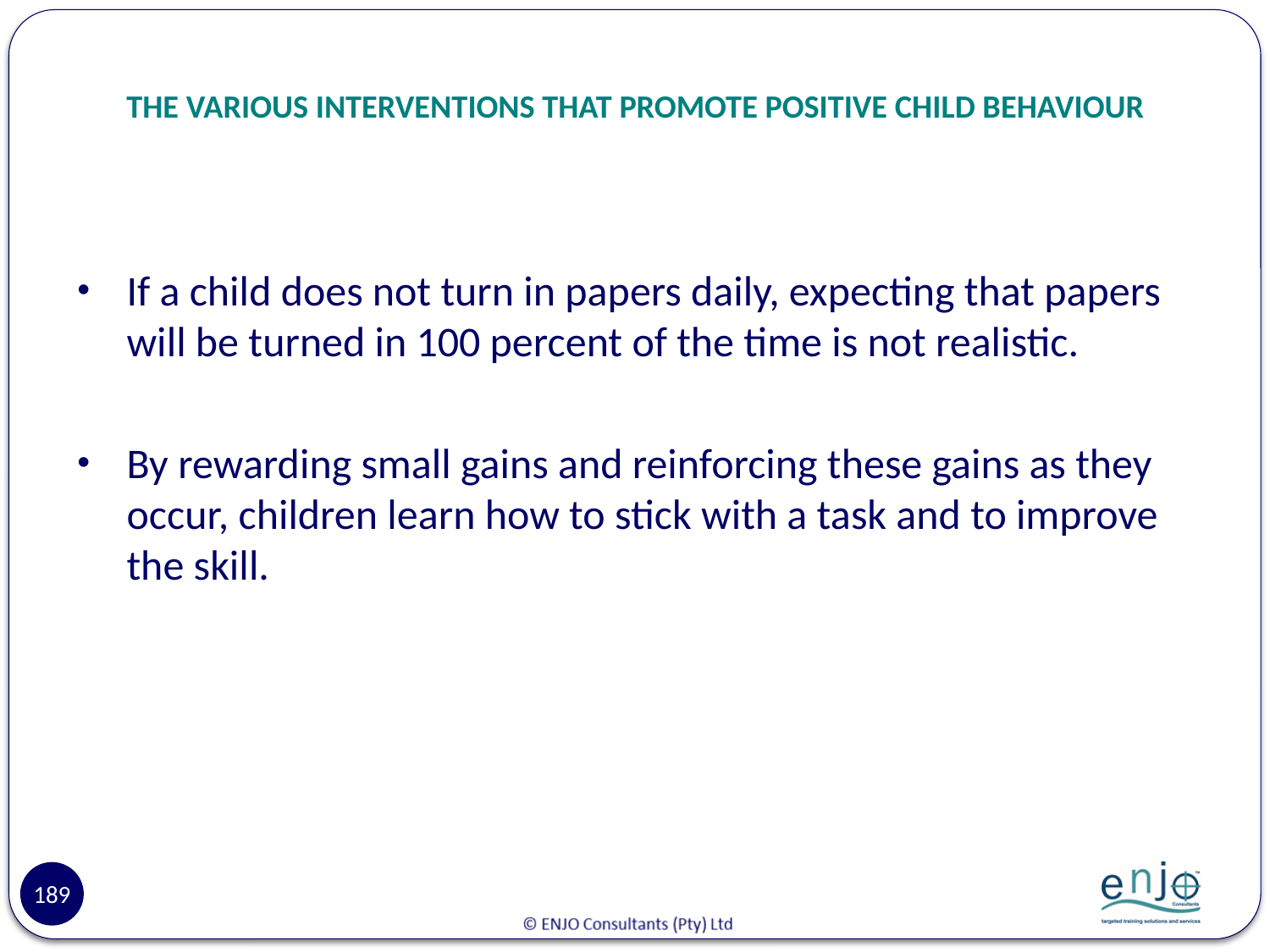

# THE VARIOUS INTERVENTIONS THAT PROMOTE POSITIVE CHILD BEHAVIOUR

If a child does not turn in papers daily, expecting that papers will be turned in 100 percent of the time is not realistic.

By rewarding small gains and reinforcing these gains as they occur, children learn how to stick with a task and to improve the skill.
189